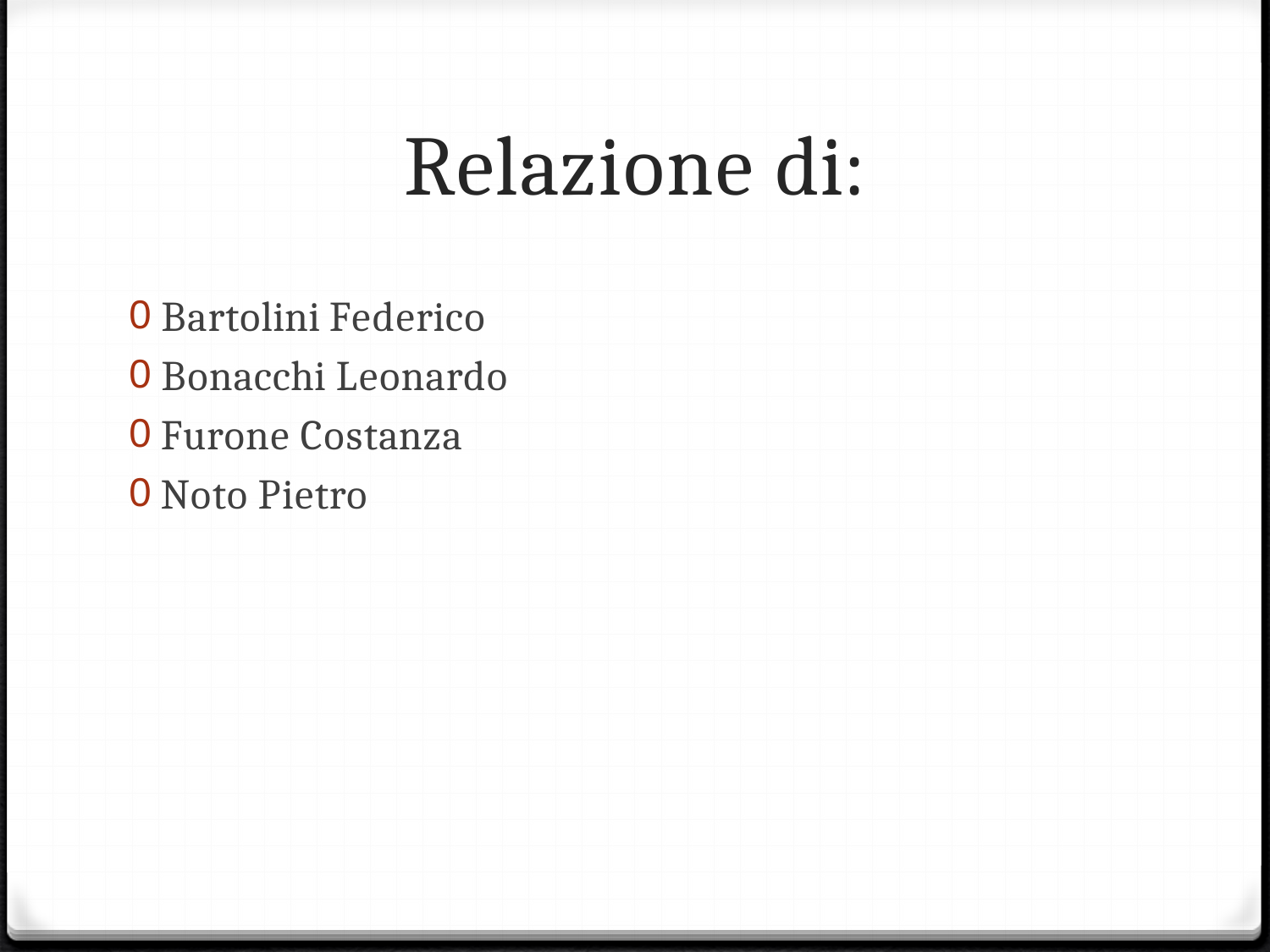

# Relazione di:
Bartolini Federico
Bonacchi Leonardo
Furone Costanza
Noto Pietro